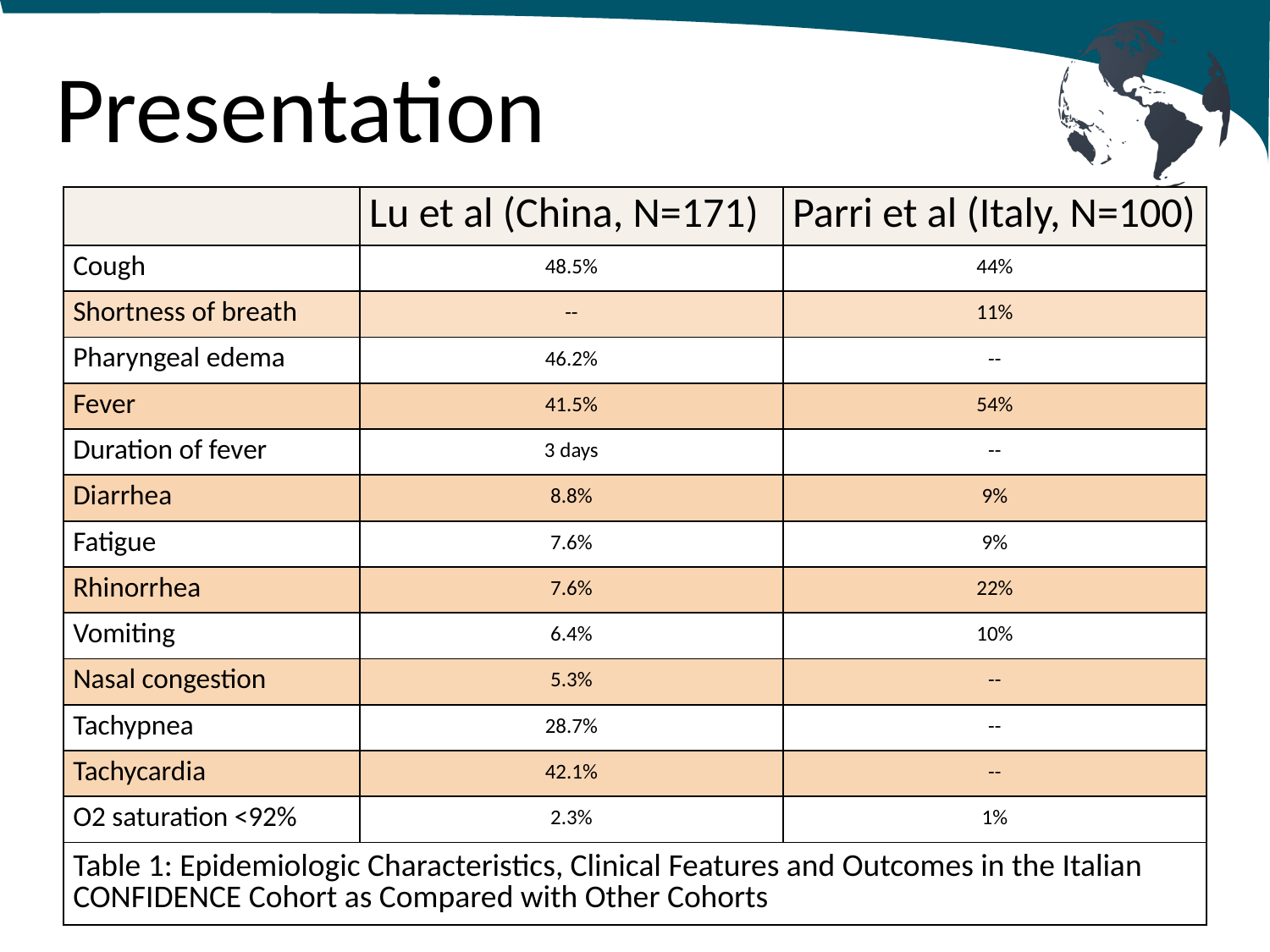

# Presentation
|  | Lu et al (China, N=171) | Parri et al (Italy, N=100) |
| --- | --- | --- |
| Cough | 48.5% | 44% |
| Shortness of breath | -- | 11% |
| Pharyngeal edema | 46.2% | -- |
| Fever | 41.5% | 54% |
| Duration of fever | 3 days | -- |
| Diarrhea | 8.8% | 9% |
| Fatigue | 7.6% | 9% |
| Rhinorrhea | 7.6% | 22% |
| Vomiting | 6.4% | 10% |
| Nasal congestion | 5.3% | -- |
| Tachypnea | 28.7% | -- |
| Tachycardia | 42.1% | -- |
| O2 saturation <92% | 2.3% | 1% |
| Table 1: Epidemiologic Characteristics, Clinical Features and Outcomes in the Italian CONFIDENCE Cohort as Compared with Other Cohorts |  |  |